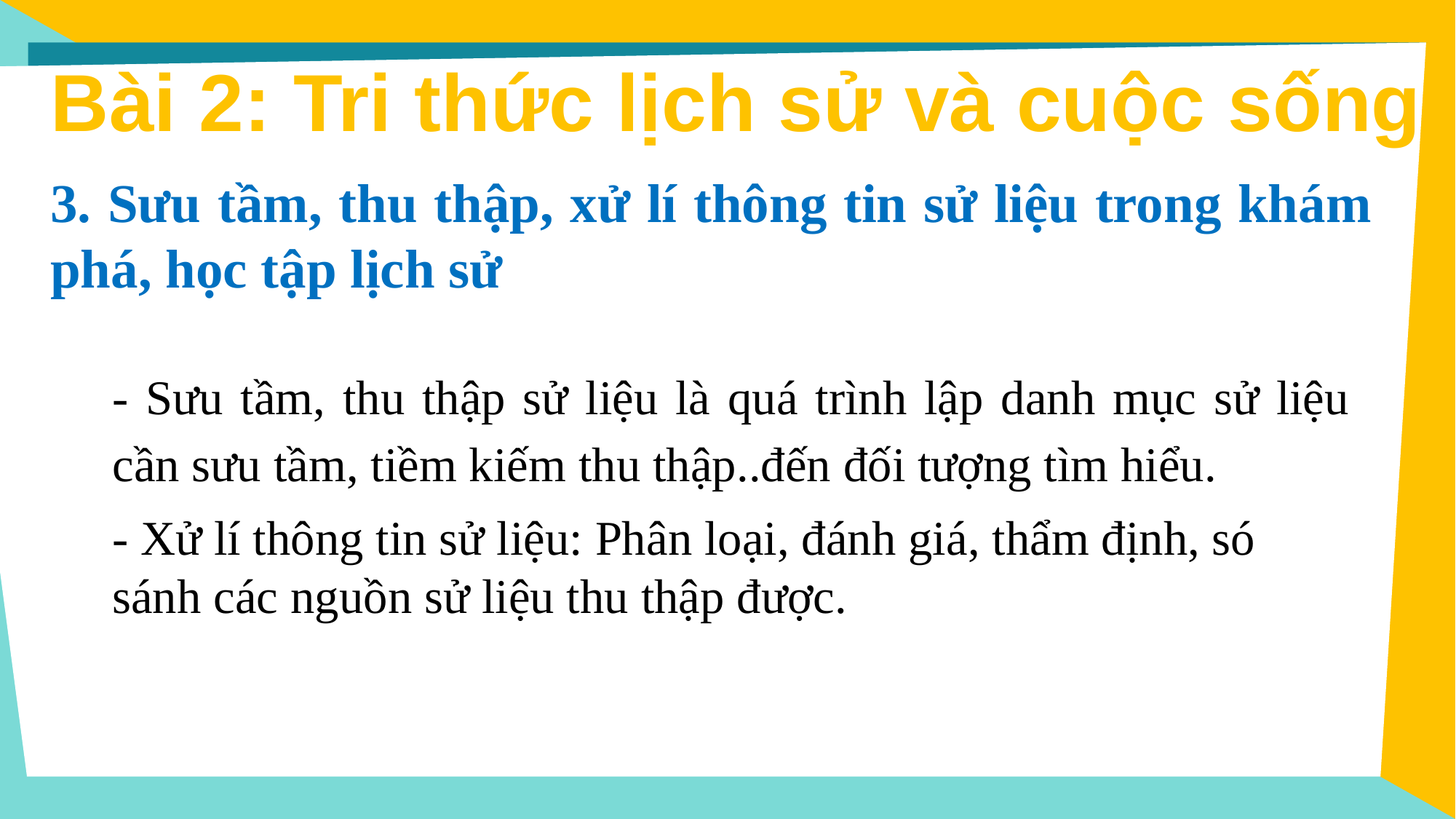

Bài 2: Tri thức lịch sử và cuộc sống
3. Sưu tầm, thu thập, xử lí thông tin sử liệu trong khám phá, học tập lịch sử
- Sưu tầm, thu thập sử liệu là quá trình lập danh mục sử liệu cần sưu tầm, tiềm kiếm thu thập..đến đối tượng tìm hiểu.
- Xử lí thông tin sử liệu: Phân loại, đánh giá, thẩm định, só sánh các nguồn sử liệu thu thập được.